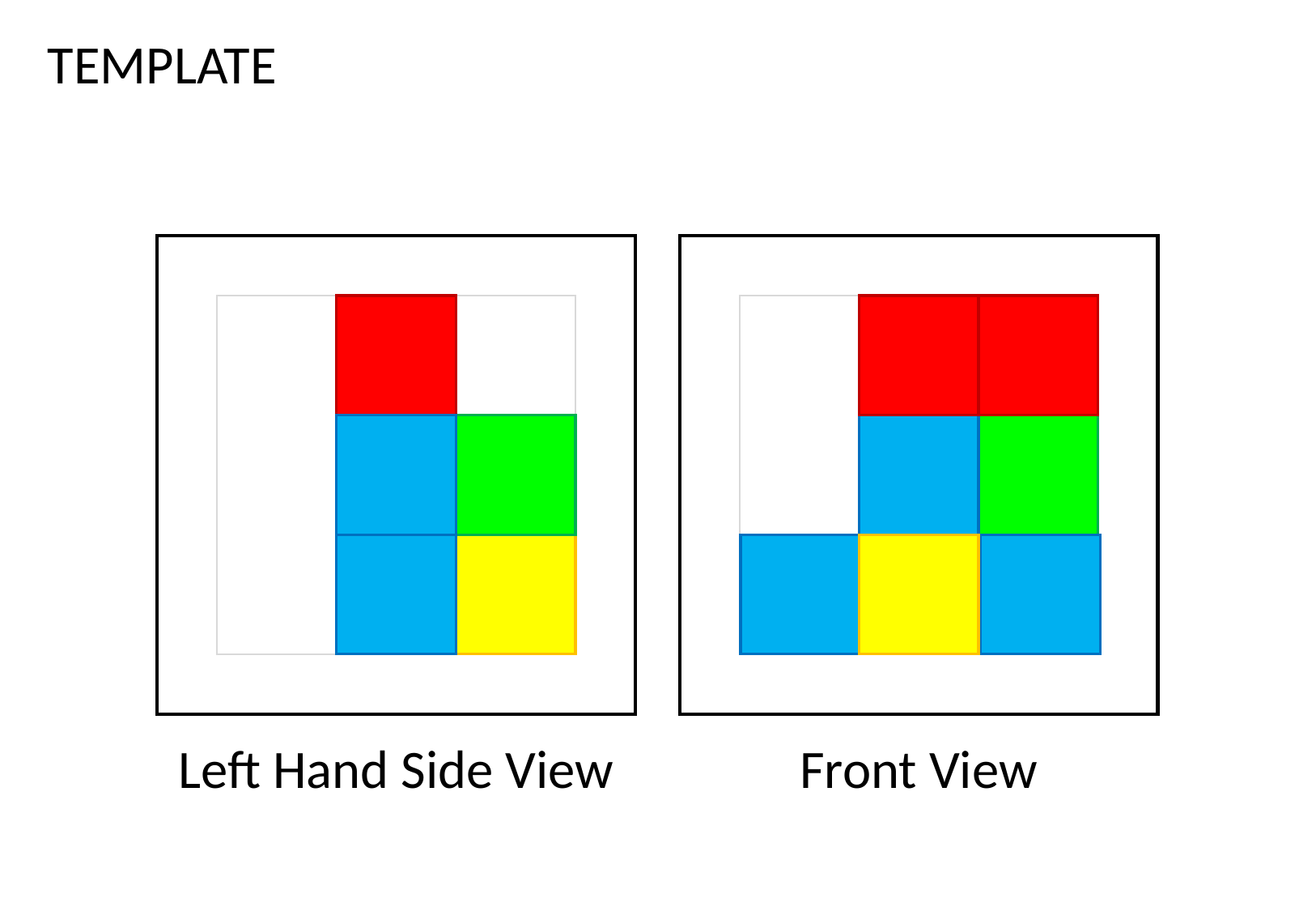

# TEMPLATE

Left Hand Side View
Front View